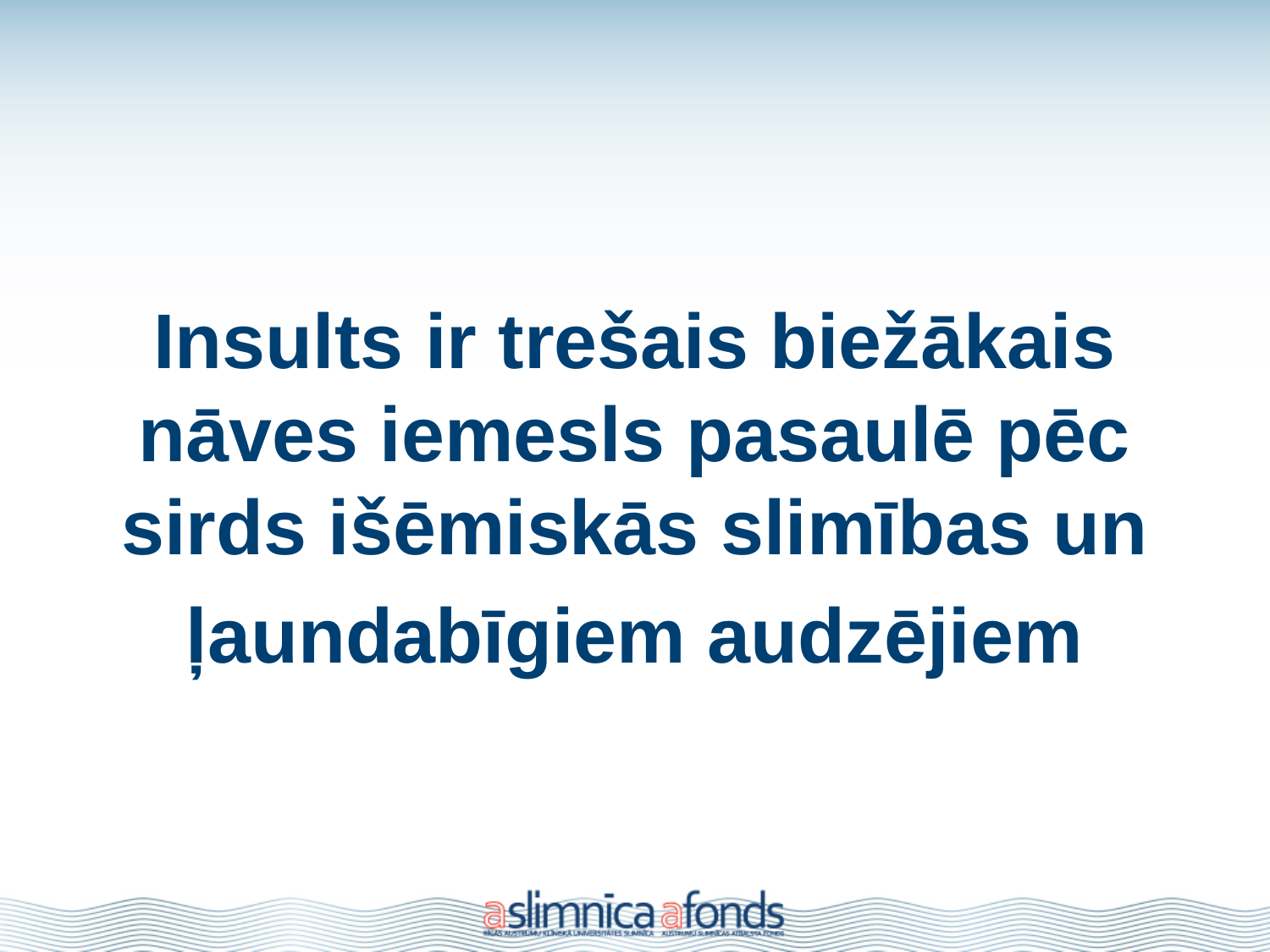

#

Insults ir trešais biežākais nāves iemesls pasaulē pēc sirds išēmiskās slimības un
ļaundabīgiem audzējiem